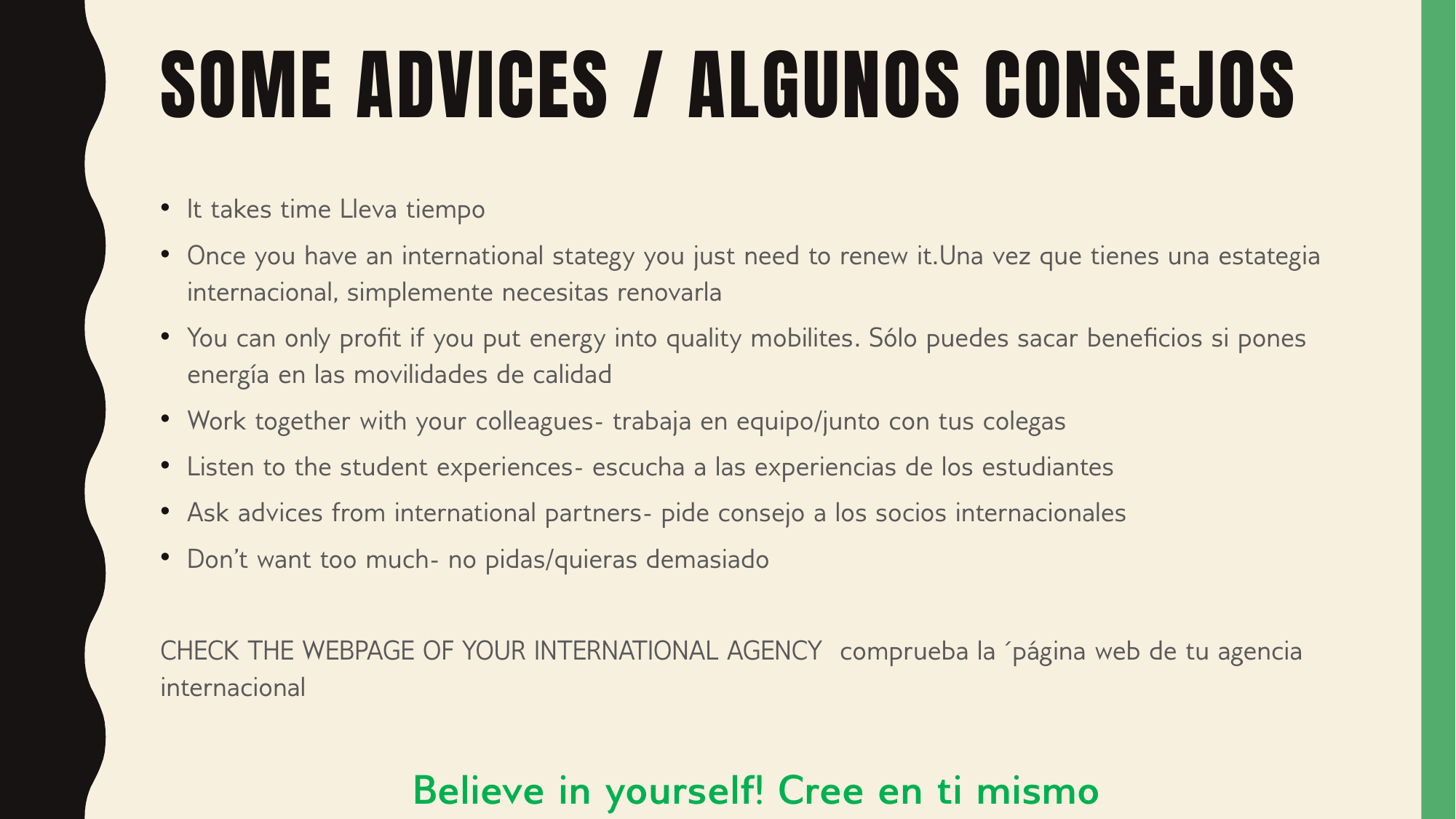

# Some advices / ALGUNOS CONSEJOS
It takes time Lleva tiempo
Once you have an international stategy you just need to renew it.Una vez que tienes una estategia internacional, simplemente necesitas renovarla
You can only profit if you put energy into quality mobilites. Sólo puedes sacar beneficios si pones energía en las movilidades de calidad
Work together with your colleagues- trabaja en equipo/junto con tus colegas
Listen to the student experiences- escucha a las experiencias de los estudiantes
Ask advices from international partners- pide consejo a los socios internacionales
Don’t want too much- no pidas/quieras demasiado

CHECK THE WEBPAGE OF YOUR INTERNATIONAL AGENCY  comprueba la ´página web de tu agencia internacional

Believe in yourself! Cree en ti mismo